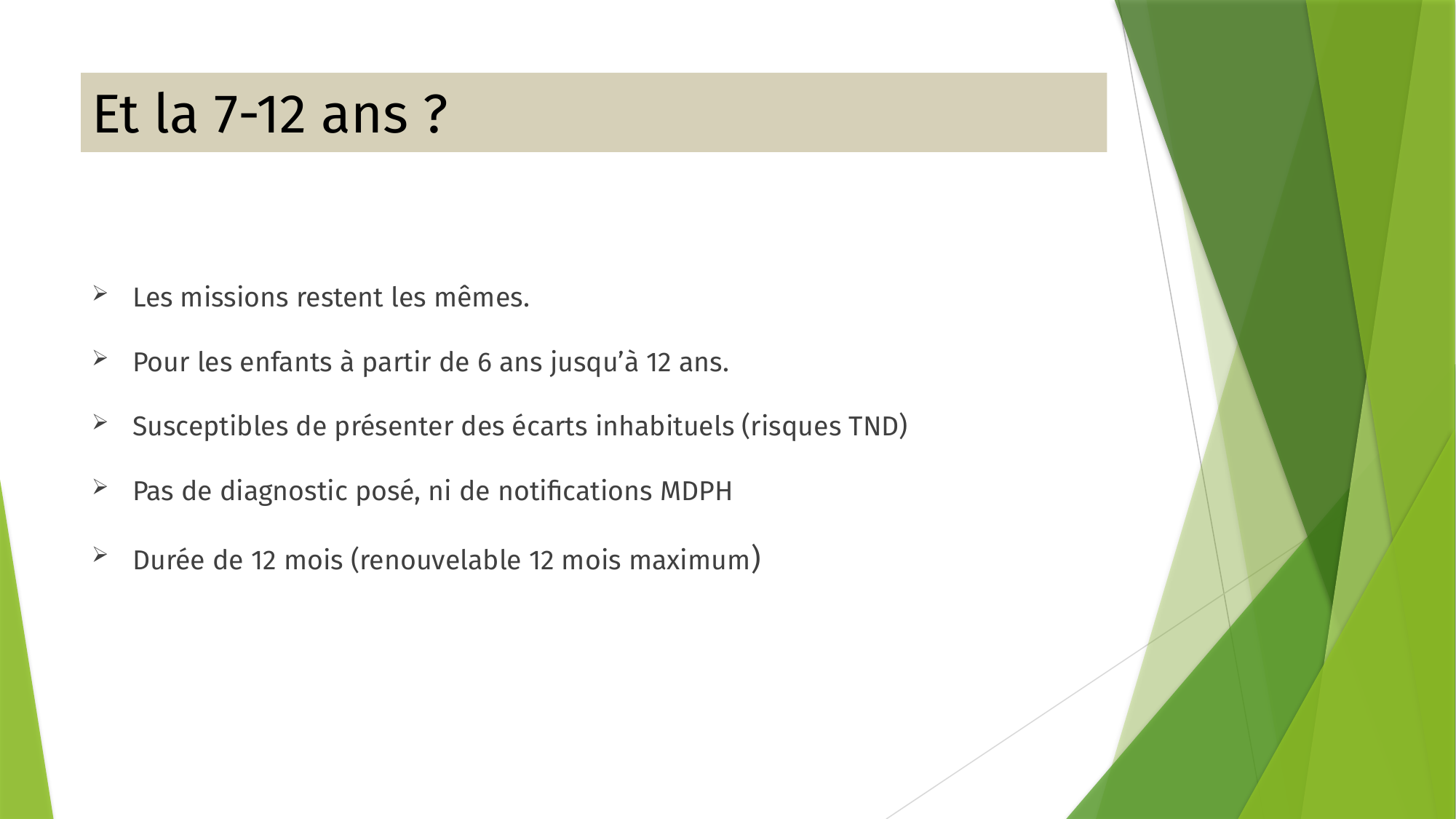

# Et la 7-12 ans ?
Les missions restent les mêmes.
Pour les enfants à partir de 6 ans jusqu’à 12 ans.
Susceptibles de présenter des écarts inhabituels (risques TND)
Pas de diagnostic posé, ni de notifications MDPH
Durée de 12 mois (renouvelable 12 mois maximum)